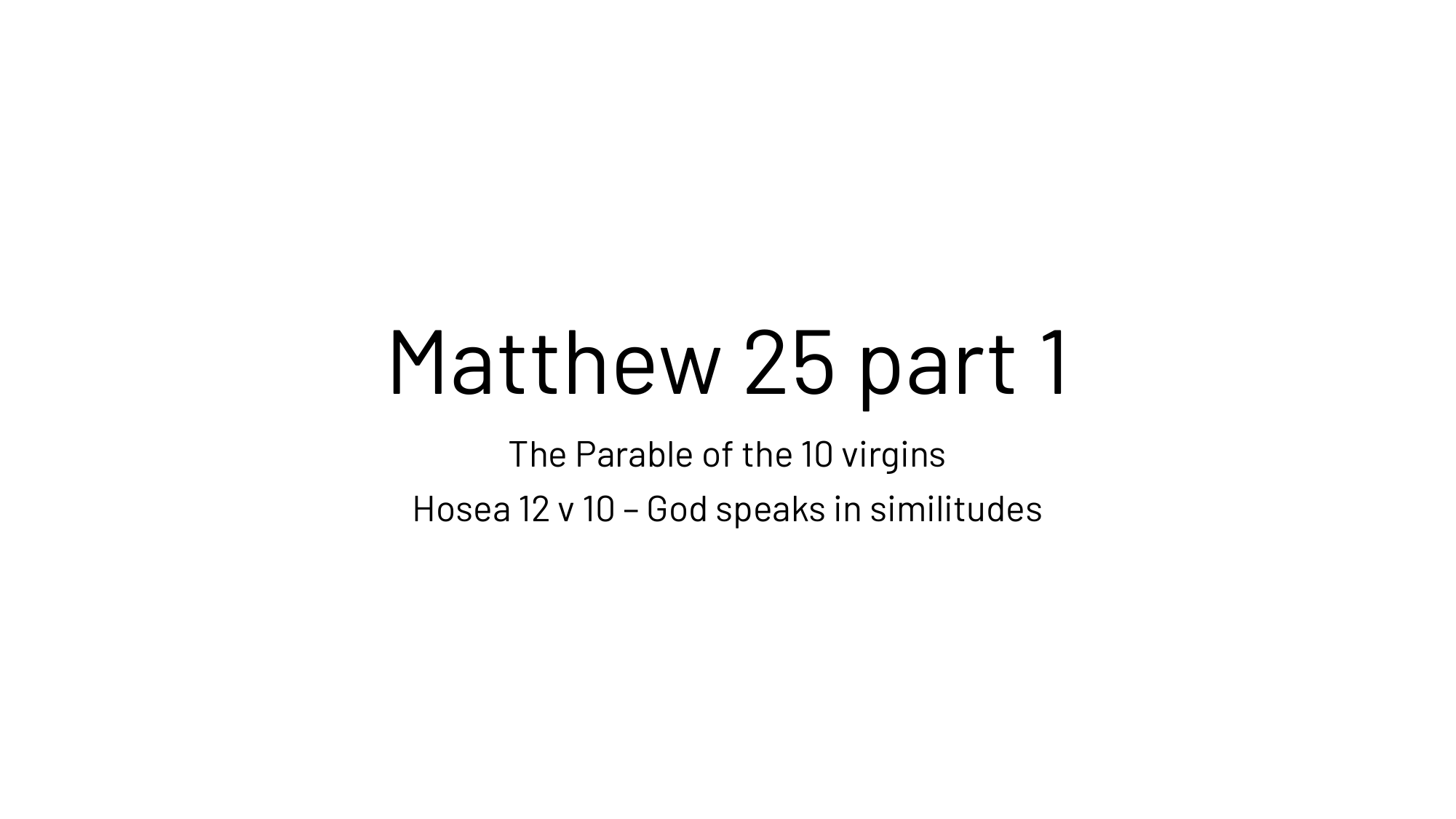

# Matthew 25 part 1
The Parable of the 10 virgins
Hosea 12 v 10 – God speaks in similitudes